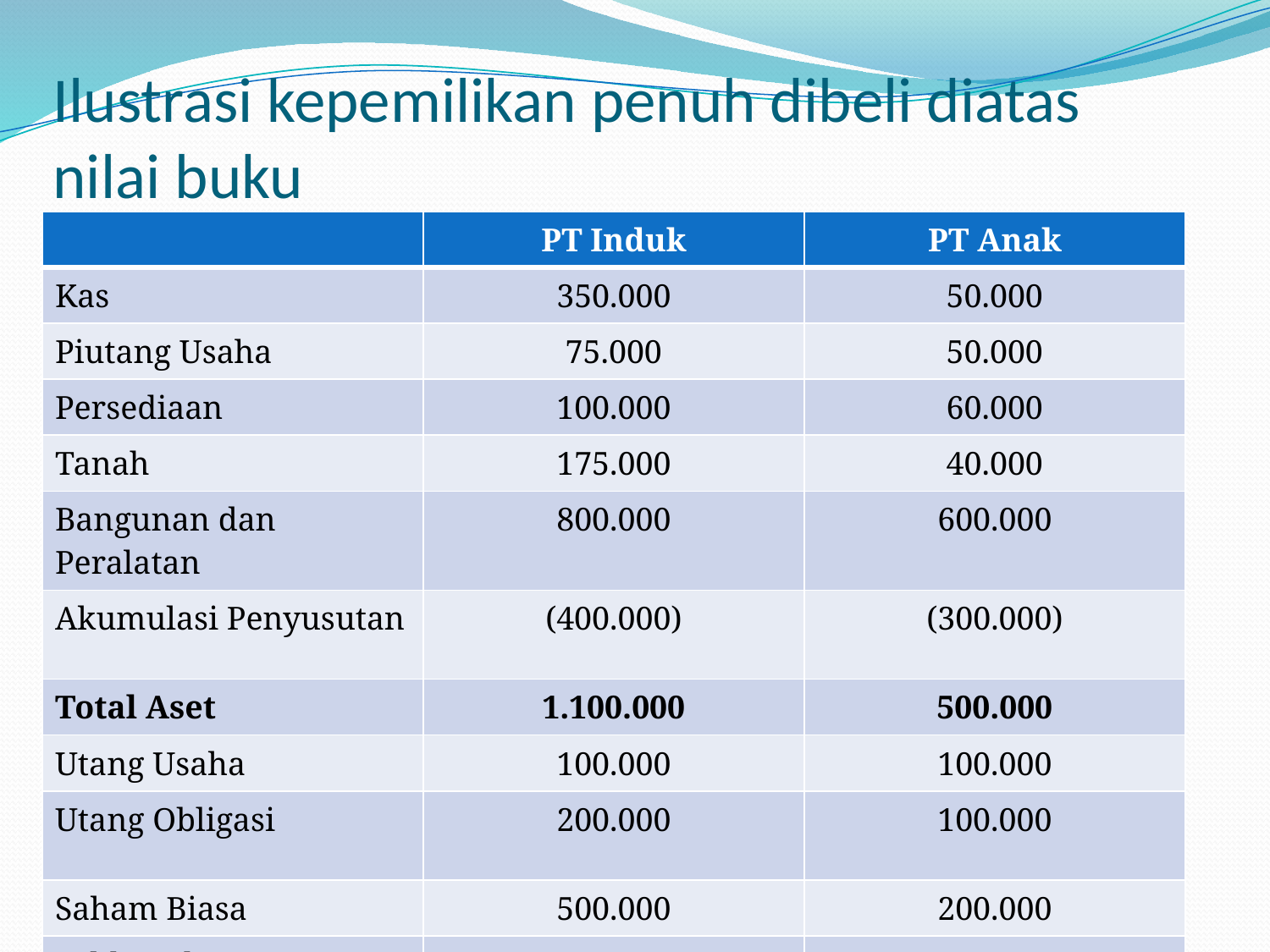

# Ilustrasi kepemilikan penuh dibeli diatas nilai buku
|  | PT Induk | PT Anak |
| --- | --- | --- |
| Kas | 350.000 | 50.000 |
| Piutang Usaha | 75.000 | 50.000 |
| Persediaan | 100.000 | 60.000 |
| Tanah | 175.000 | 40.000 |
| Bangunan dan Peralatan | 800.000 | 600.000 |
| Akumulasi Penyusutan | (400.000) | (300.000) |
| Total Aset | 1.100.000 | 500.000 |
| Utang Usaha | 100.000 | 100.000 |
| Utang Obligasi | 200.000 | 100.000 |
| Saham Biasa | 500.000 | 200.000 |
| Saldo Laba | 300.000 | 100.000 |
| Total Kewajiban & Ekuitas | 1.100.000 | 500.000 |